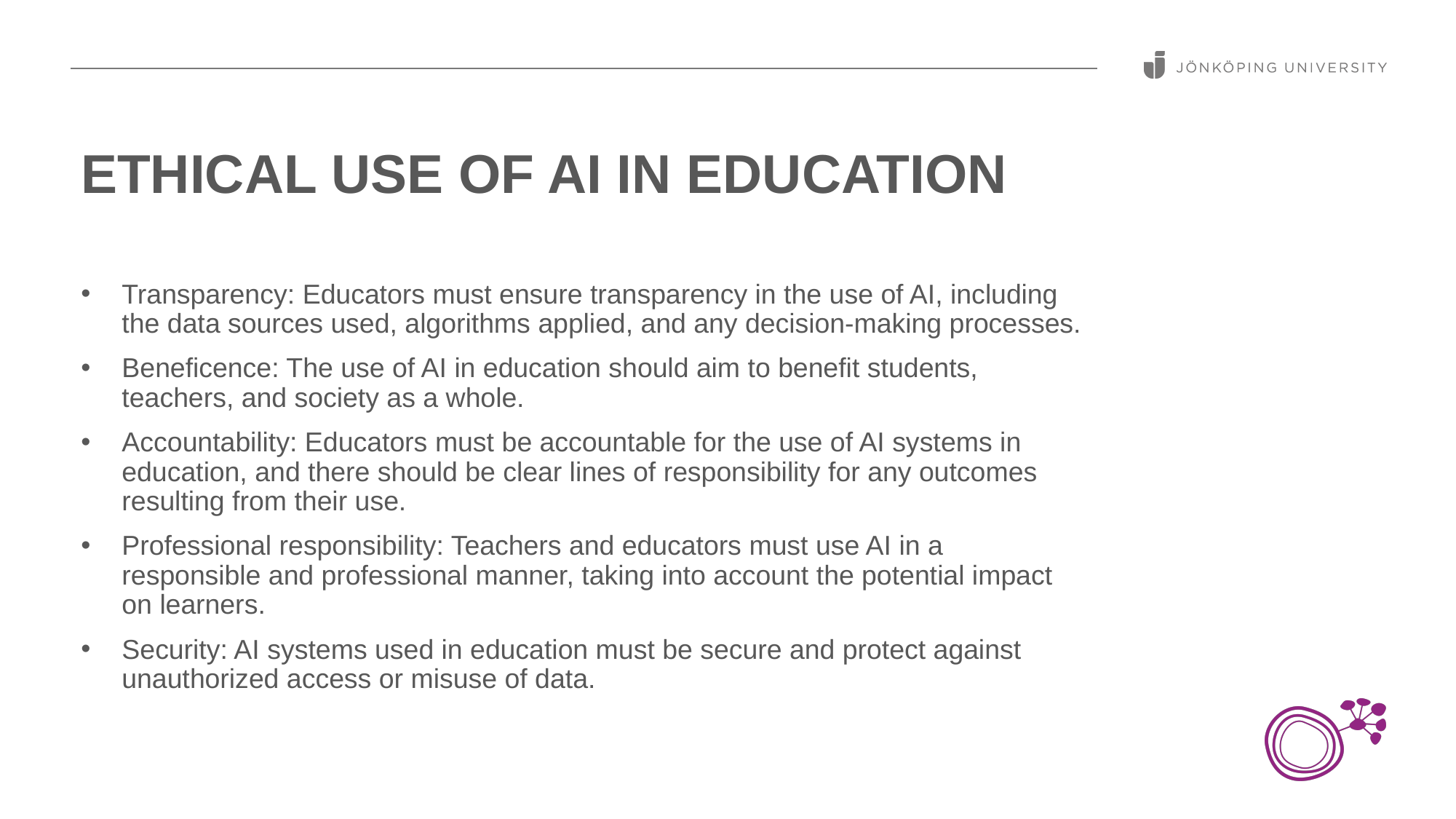

# Ethical use of AI in education
Transparency: Educators must ensure transparency in the use of AI, including the data sources used, algorithms applied, and any decision-making processes.
Beneficence: The use of AI in education should aim to benefit students, teachers, and society as a whole.
Accountability: Educators must be accountable for the use of AI systems in education, and there should be clear lines of responsibility for any outcomes resulting from their use.
Professional responsibility: Teachers and educators must use AI in a responsible and professional manner, taking into account the potential impact on learners.
Security: AI systems used in education must be secure and protect against unauthorized access or misuse of data.